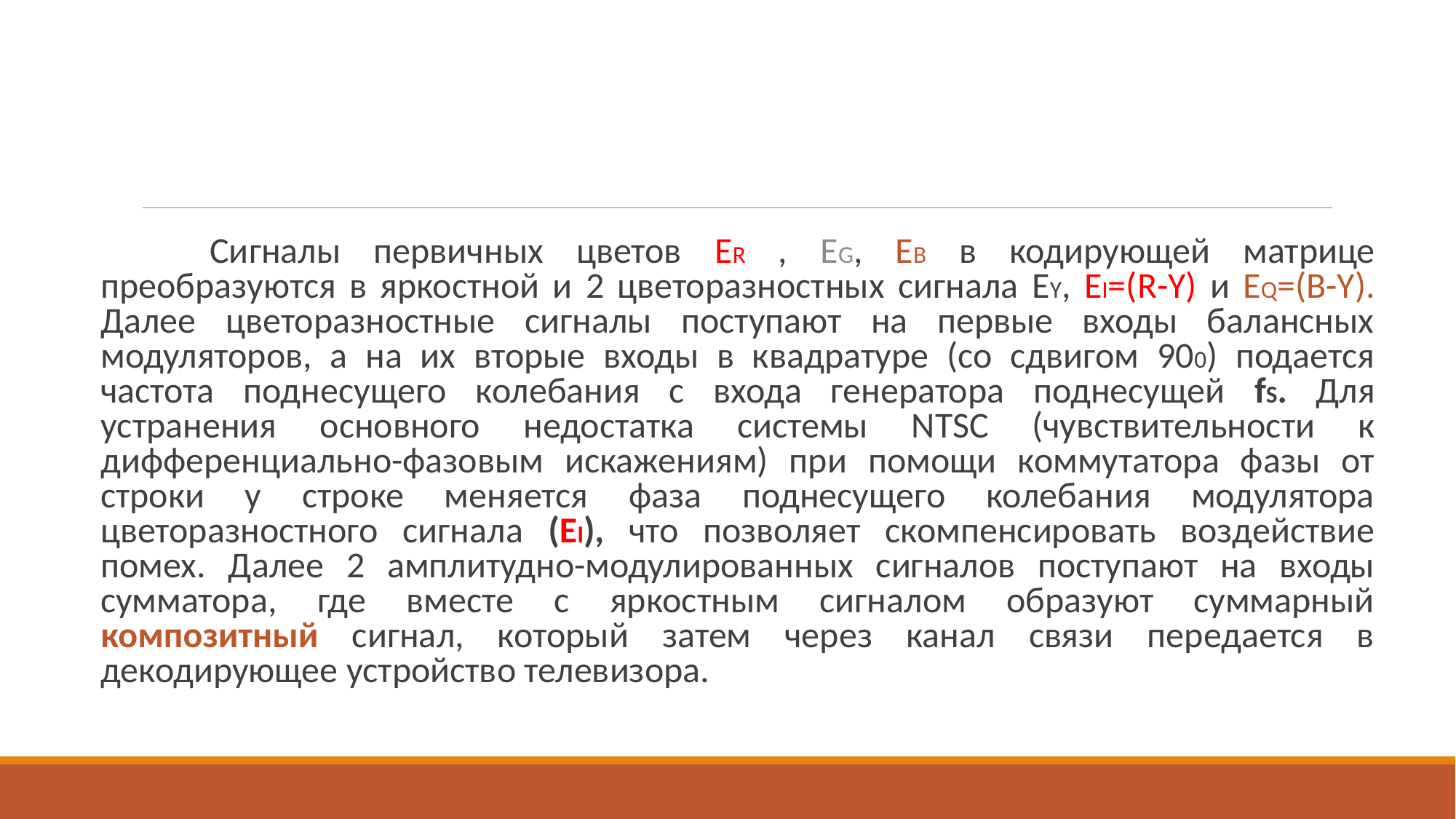

Сигналы первичных цветов ER , EG, EB в кодирующей матрице преобразуются в яркостной и 2 цветоразностных сигнала EY, EI=(R-Y) и EQ=(B-Y). Далее цветоразностные сигналы поступают на первые входы балансных модуляторов, а на их вторые входы в квадратуре (со сдвигом 900) подается частота поднесущего колебания с входа генератора поднесущей fS. Для устранения основного недостатка системы NTSC (чувствительности к дифференциально-фазовым искажениям) при помощи коммутатора фазы от строки у строке меняется фаза поднесущего колебания модулятора цветоразностного сигнала (EI), что позволяет скомпенсировать воздействие помех. Далее 2 амплитудно-модулированных сигналов поступают на входы сумматора, где вместе с яркостным сигналом образуют суммарный композитный сигнал, который затем через канал связи передается в декодирующее устройство телевизора.